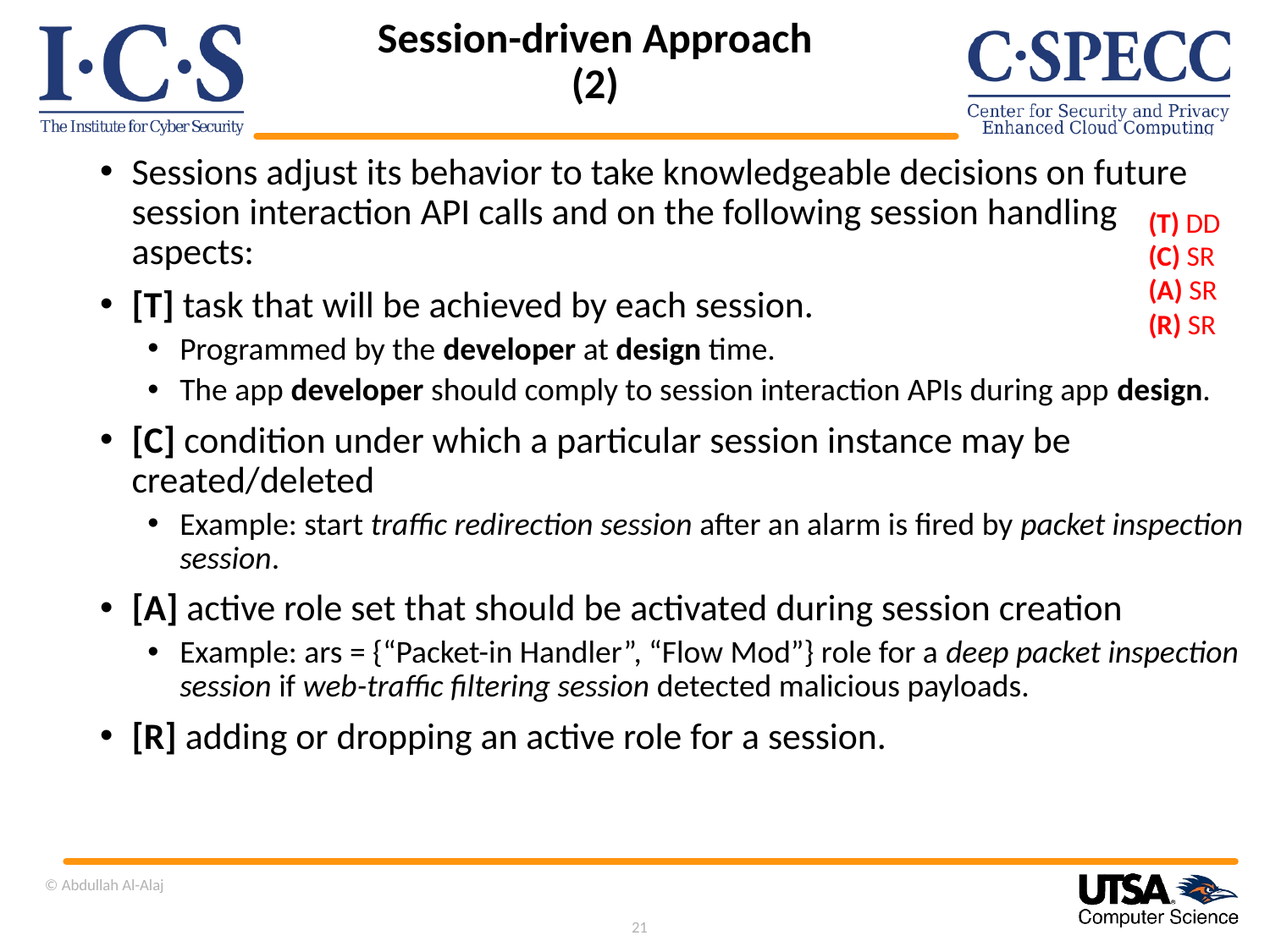

# Session-driven Approach (2)
Sessions adjust its behavior to take knowledgeable decisions on future session interaction API calls and on the following session handling aspects:
[T] task that will be achieved by each session.
Programmed by the developer at design time.
The app developer should comply to session interaction APIs during app design.
[C] condition under which a particular session instance may be created/deleted
Example: start traffic redirection session after an alarm is fired by packet inspection session.
[A] active role set that should be activated during session creation
Example: ars = {“Packet-in Handler”, “Flow Mod”} role for a deep packet inspection session if web-traffic filtering session detected malicious payloads.
[R] adding or dropping an active role for a session.
(T) DD
(C) SR
(A) SR
(R) SR
© Abdullah Al-Alaj
21